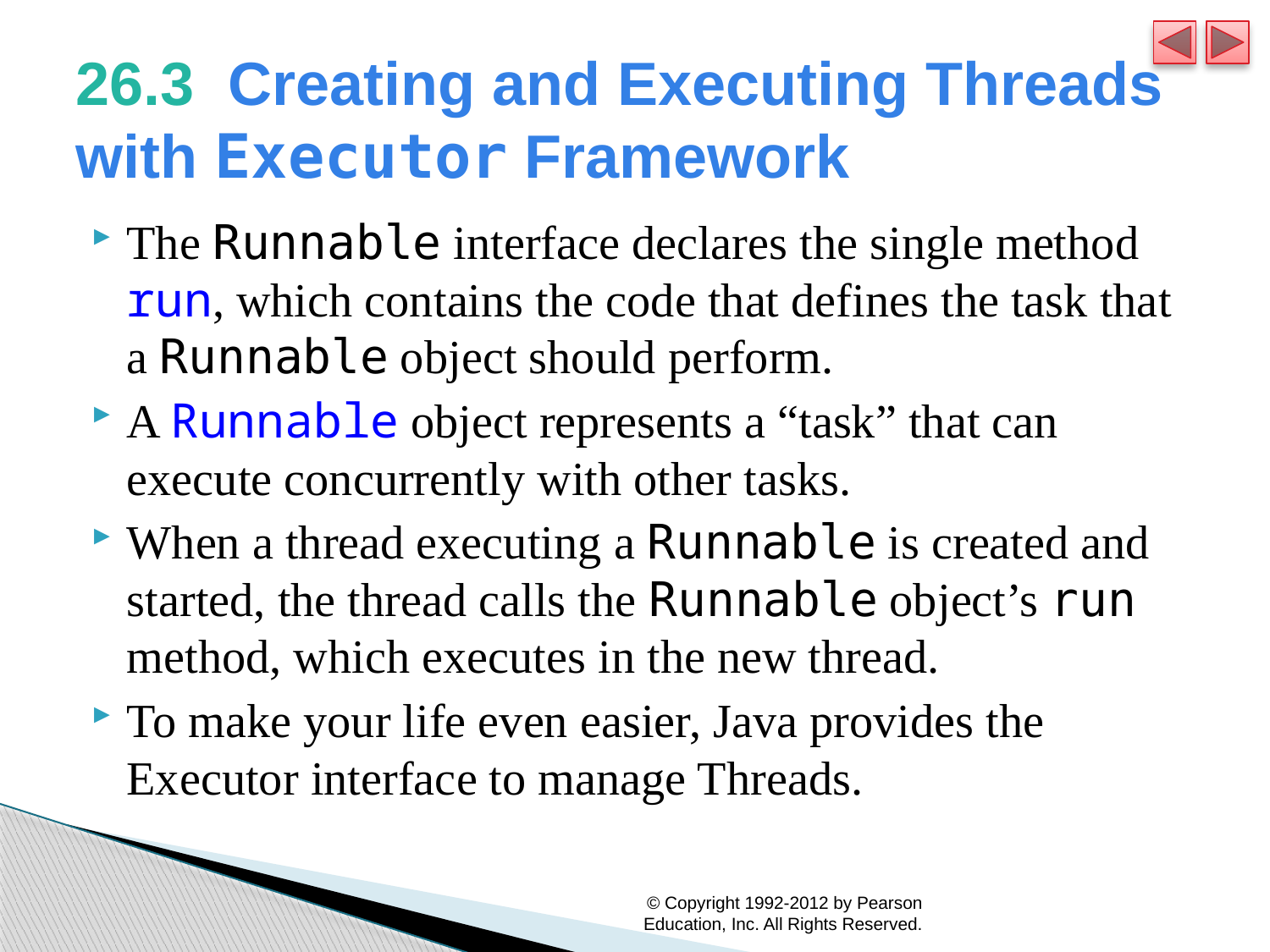

# 26.3  Creating and Executing Threads with Executor Framework
The Runnable interface declares the single method run, which contains the code that defines the task that a Runnable object should perform.
A Runnable object represents a “task” that can execute concurrently with other tasks.
When a thread executing a Runnable is created and started, the thread calls the Runnable object’s run method, which executes in the new thread.
To make your life even easier, Java provides the Executor interface to manage Threads.
© Copyright 1992-2012 by Pearson Education, Inc. All Rights Reserved.